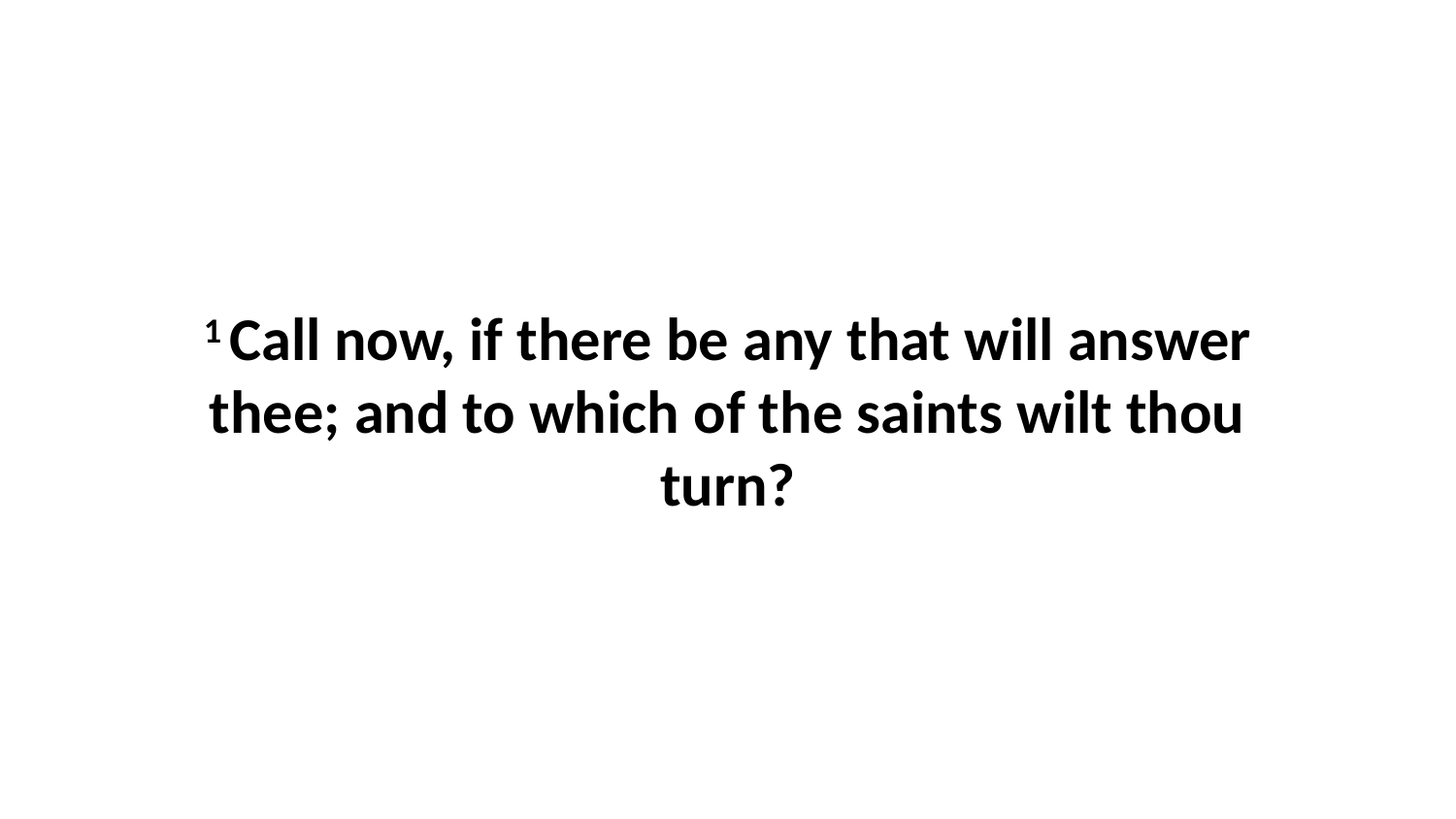

1 Call now, if there be any that will answer thee; and to which of the saints wilt thou turn?